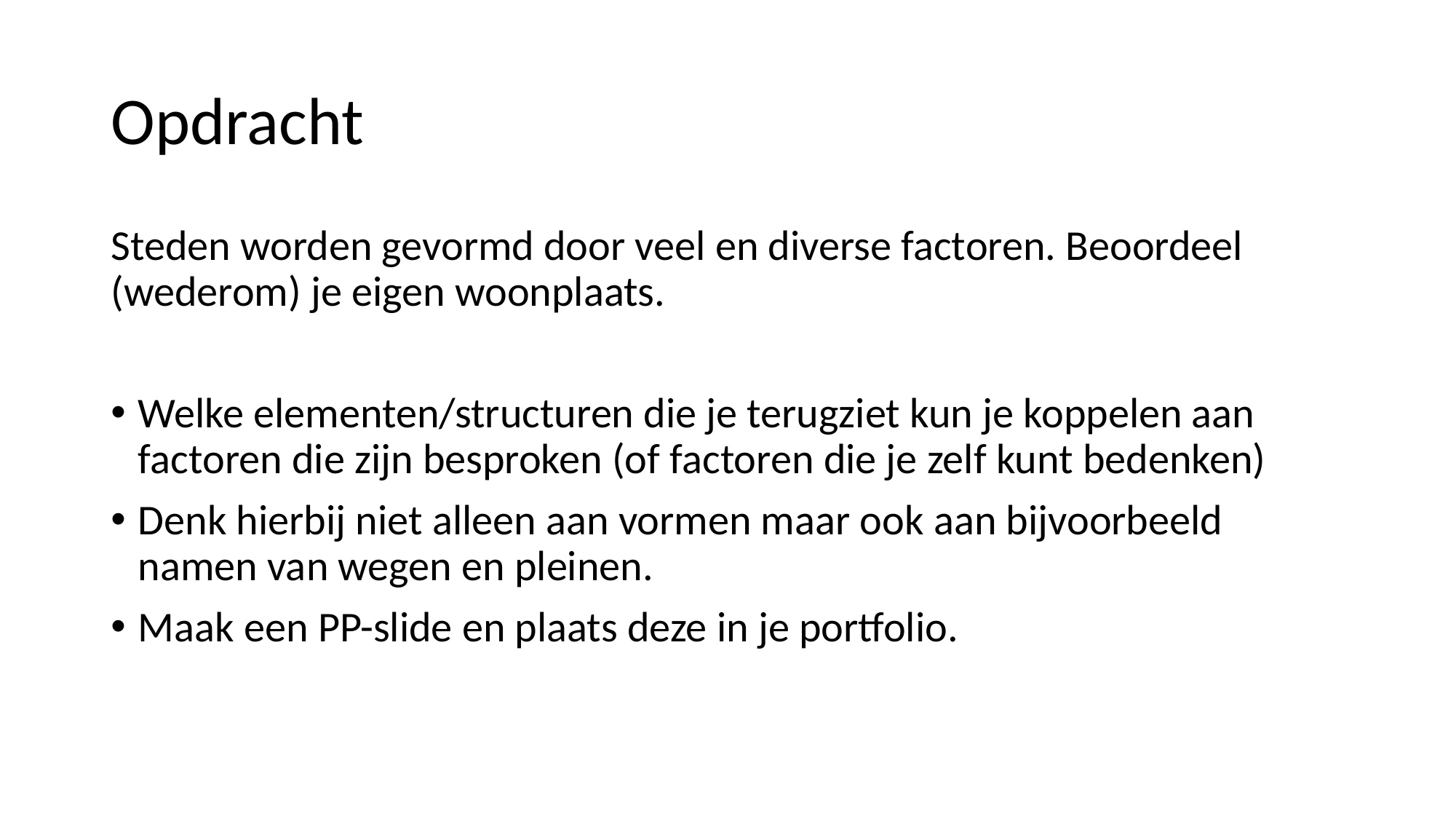

# Opdracht
Steden worden gevormd door veel en diverse factoren. Beoordeel (wederom) je eigen woonplaats.

Welke elementen/structuren die je terugziet kun je koppelen aan factoren die zijn besproken (of factoren die je zelf kunt bedenken)
Denk hierbij niet alleen aan vormen maar ook aan bijvoorbeeld namen van wegen en pleinen.
Maak een PP-slide en plaats deze in je portfolio.